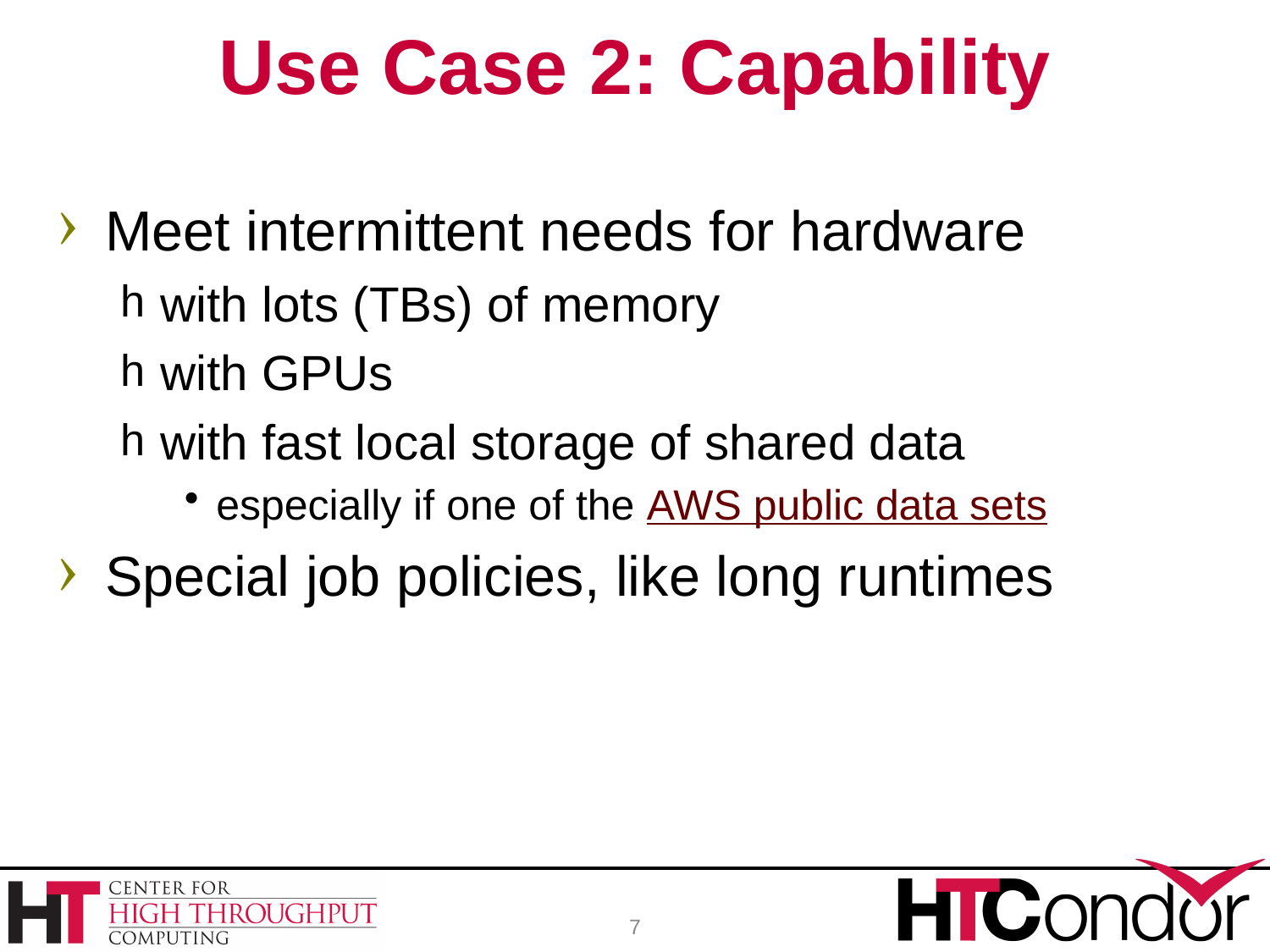

# Use Case 2: Capability
Meet intermittent needs for hardware
with lots (TBs) of memory
with GPUs
with fast local storage of shared data
especially if one of the AWS public data sets
Special job policies, like long runtimes
7